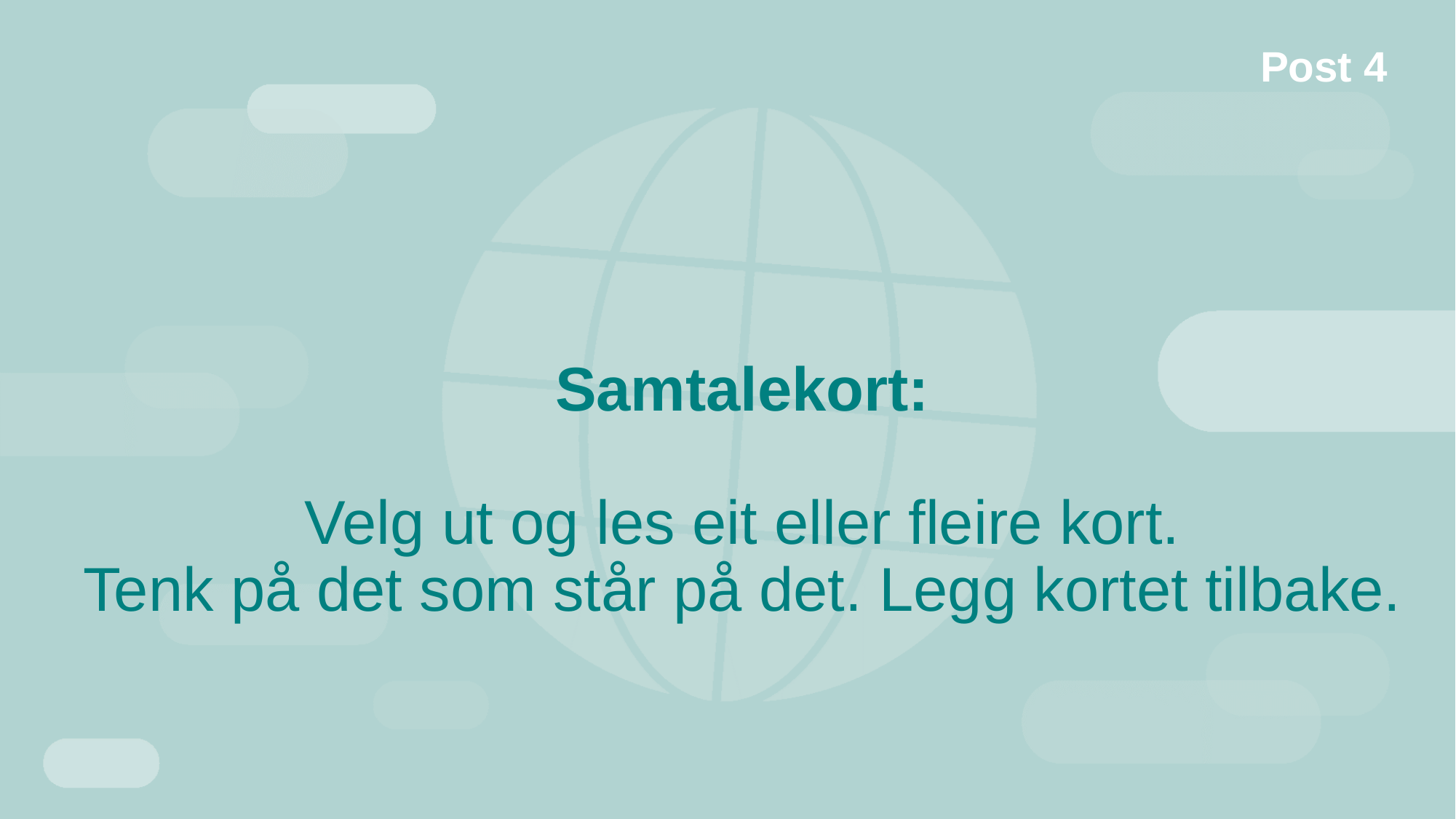

Post 4
# Samtalekort: Velg ut og les eit eller fleire kort. Tenk på det som står på det. Legg kortet tilbake.